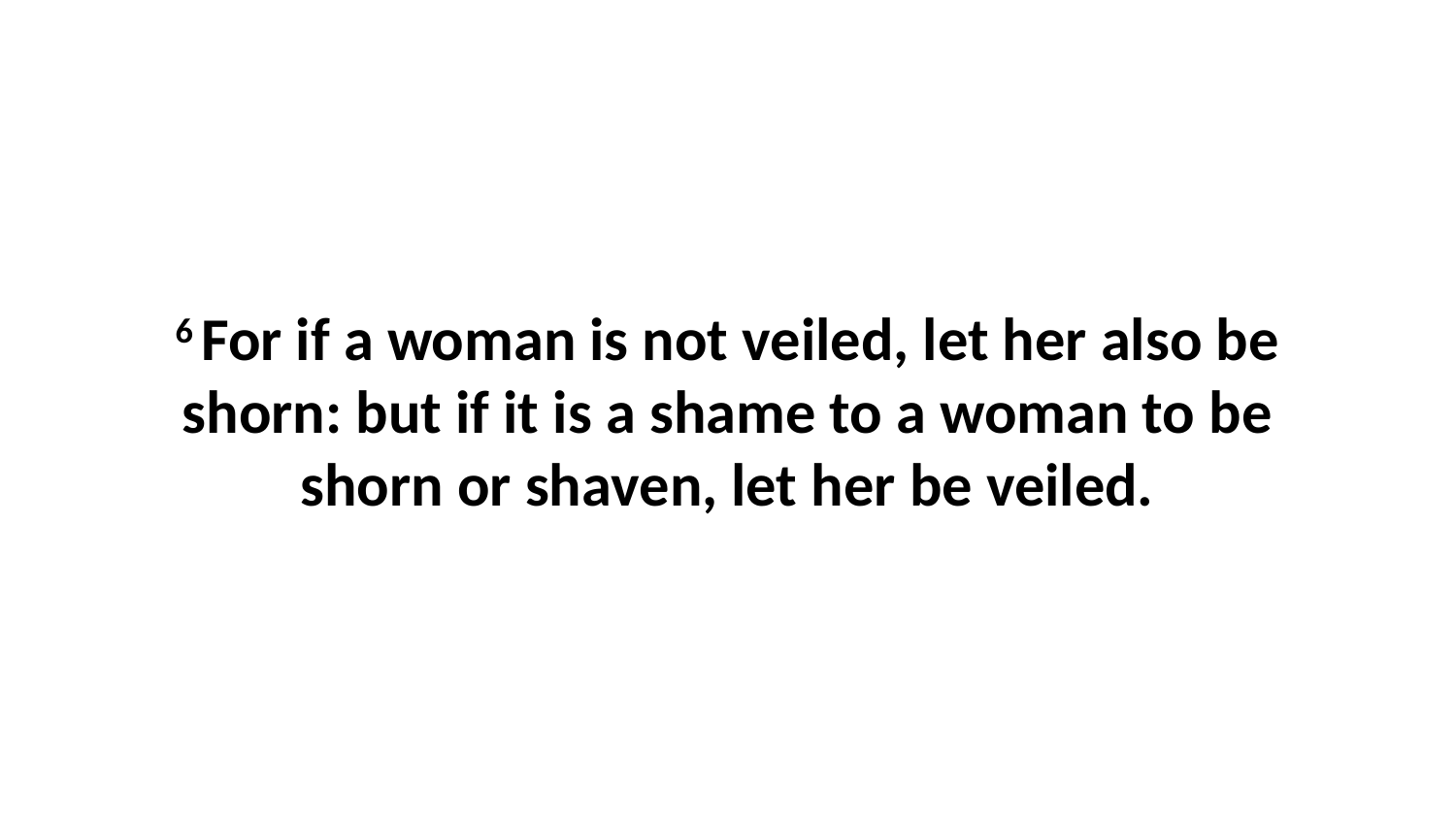

6 For if a woman is not veiled, let her also be shorn: but if it is a shame to a woman to be shorn or shaven, let her be veiled.